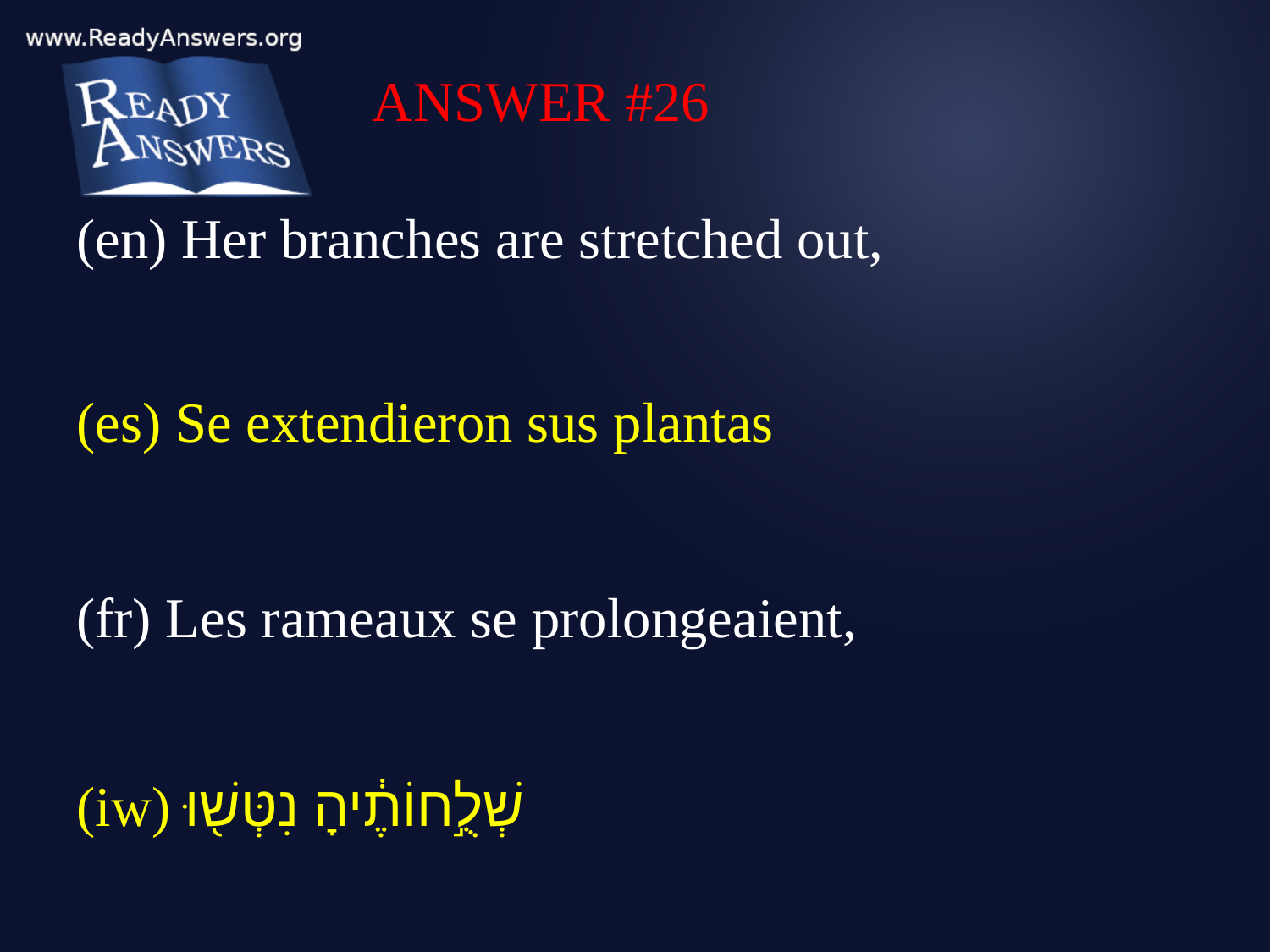

ANSWER #26
(en) Her branches are stretched out,
(es) Se extendieron sus plantas
(fr) Les rameaux se prolongeaient,
(iw) שְׁלֻ֣חוֹתֶ֔יהָ נִטְּשׁ֖וּ